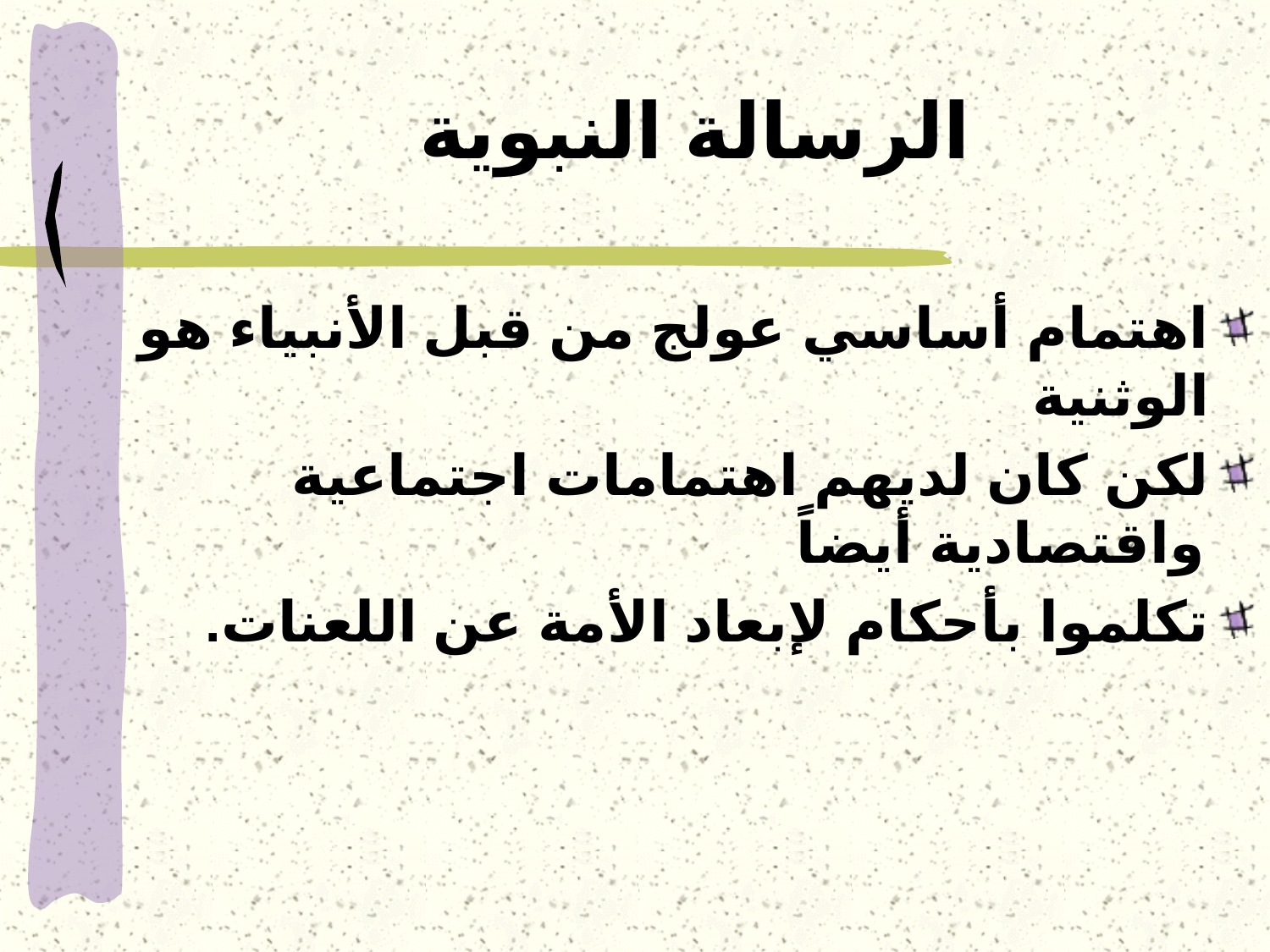

# الرسالة النبوية
اهتمام أساسي عولج من قبل الأنبياء هو الوثنية
لكن كان لديهم اهتمامات اجتماعية واقتصادية أيضاً
تكلموا بأحكام لإبعاد الأمة عن اللعنات.